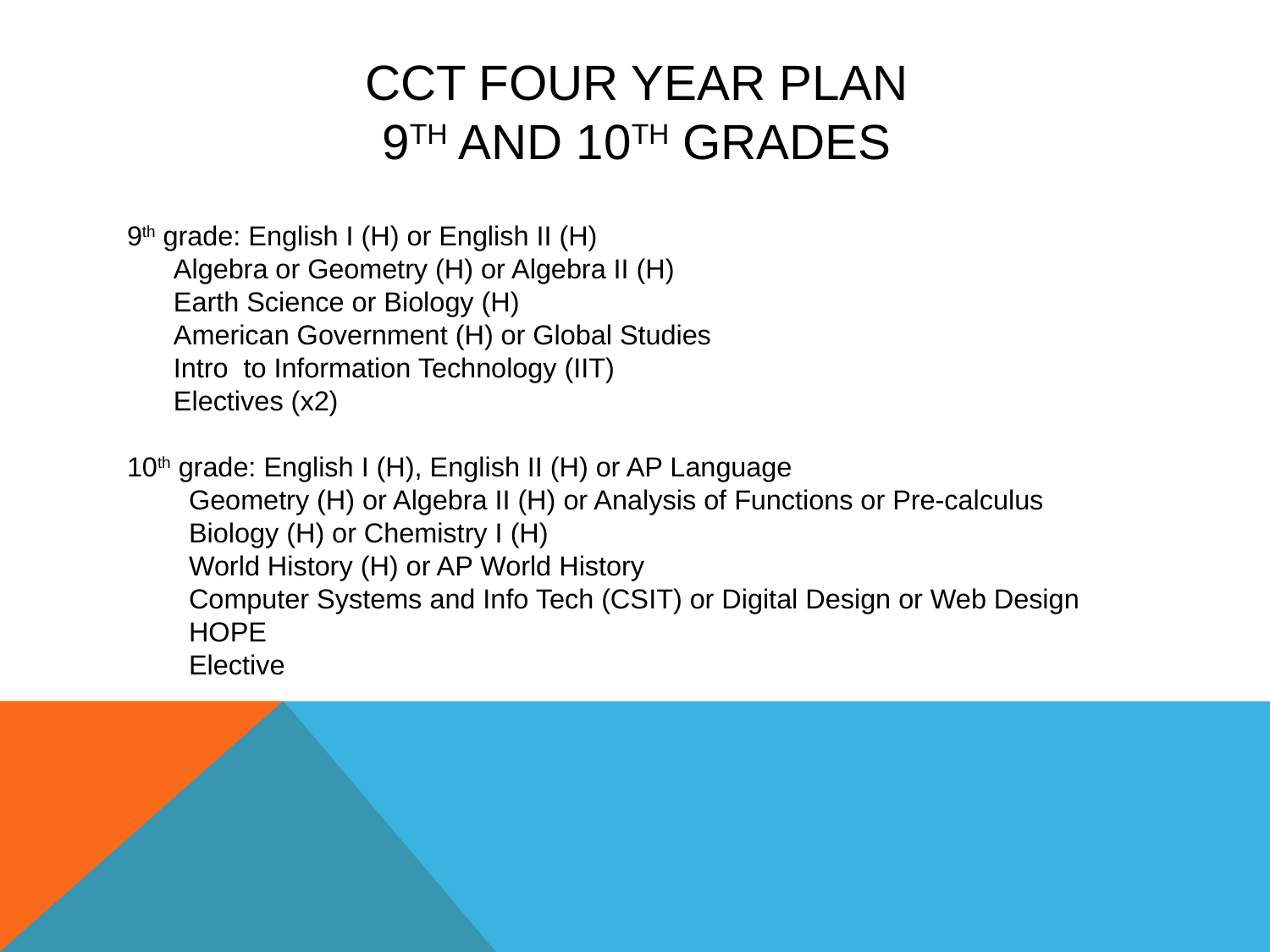

# CCT Four Year Plan 9th and 10th grades
9th grade: English I (H) or English II (H)
		Algebra or Geometry (H) or Algebra II (H)
		Earth Science or Biology (H)
		American Government (H) or Global Studies
		Intro  to Information Technology (IIT)
		Electives (x2)

10th grade: English I (H), English II (H) or AP Language
		  Geometry (H) or Algebra II (H) or Analysis of Functions or Pre-calculus
		  Biology (H) or Chemistry I (H)
 		  World History (H) or AP World History
		  Computer Systems and Info Tech (CSIT) or Digital Design or Web Design
		  HOPE
		  Elective